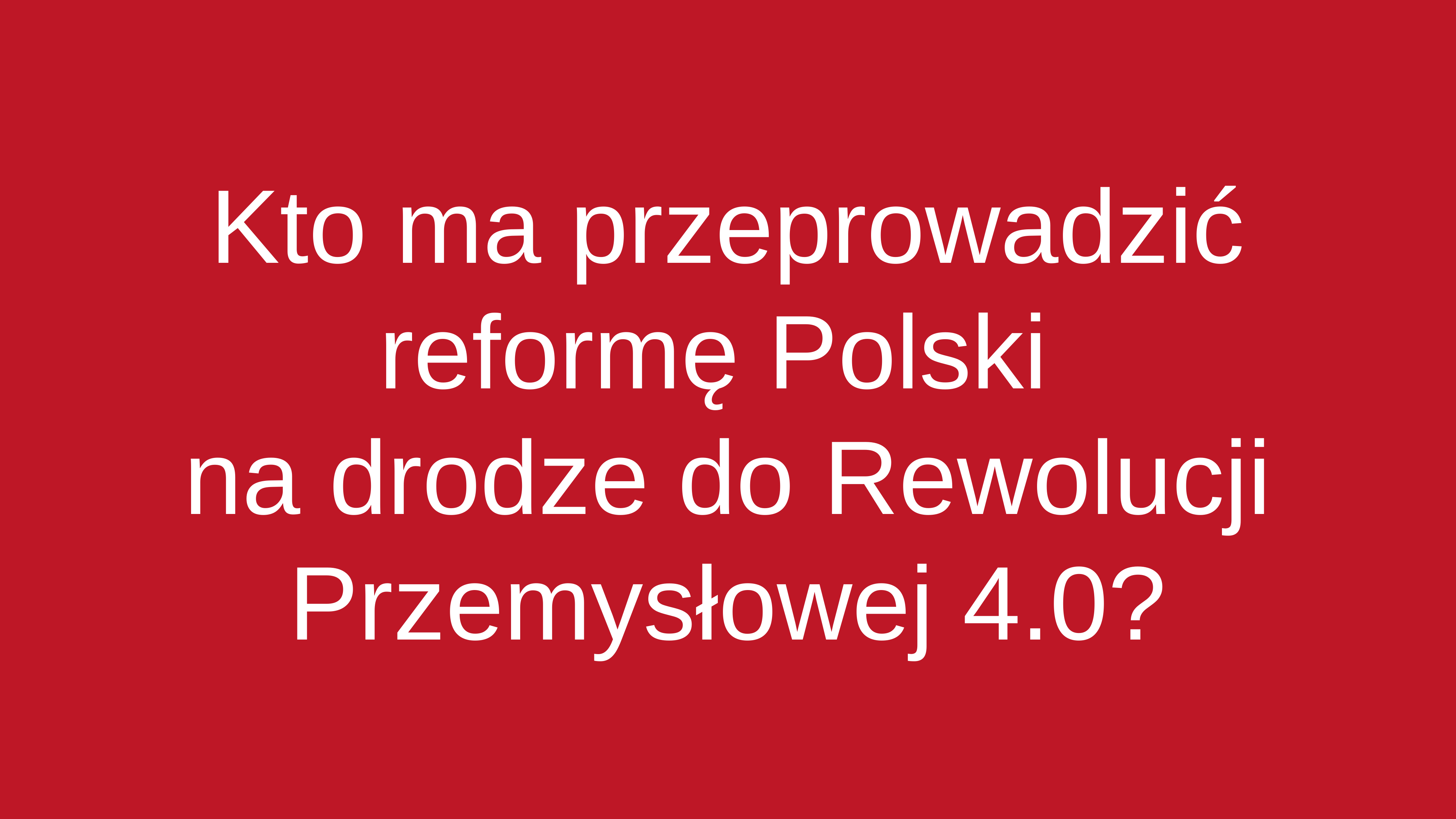

# Kto ma przeprowadzić reformę Polski na drodze do Rewolucji Przemysłowej 4.0?